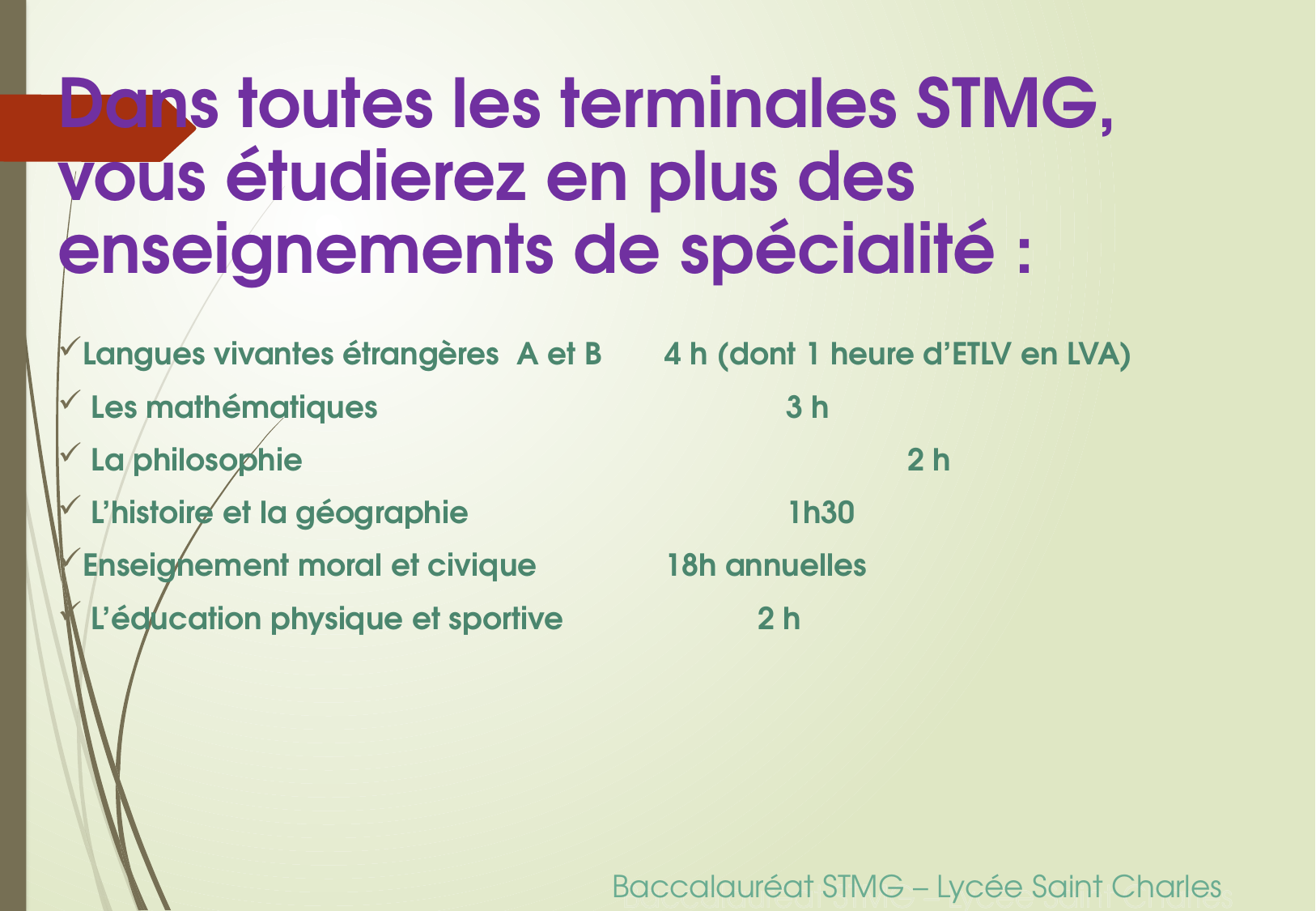

Dans toutes les terminales STMG,
vous étudierez en plus des enseignements de spécialité :
Langues vivantes étrangères  A et B   	4 h (dont 1 heure d’ETLV en LVA)
 Les mathématiques			 	3 h
 La philosophie				    	2 h
 L’histoire et la géographie		    	1h30
Enseignement moral et civique		18h annuelles
 L’éducation physique et sportive	           2 h
Baccalauréat STMG – Lycée Saint Charles